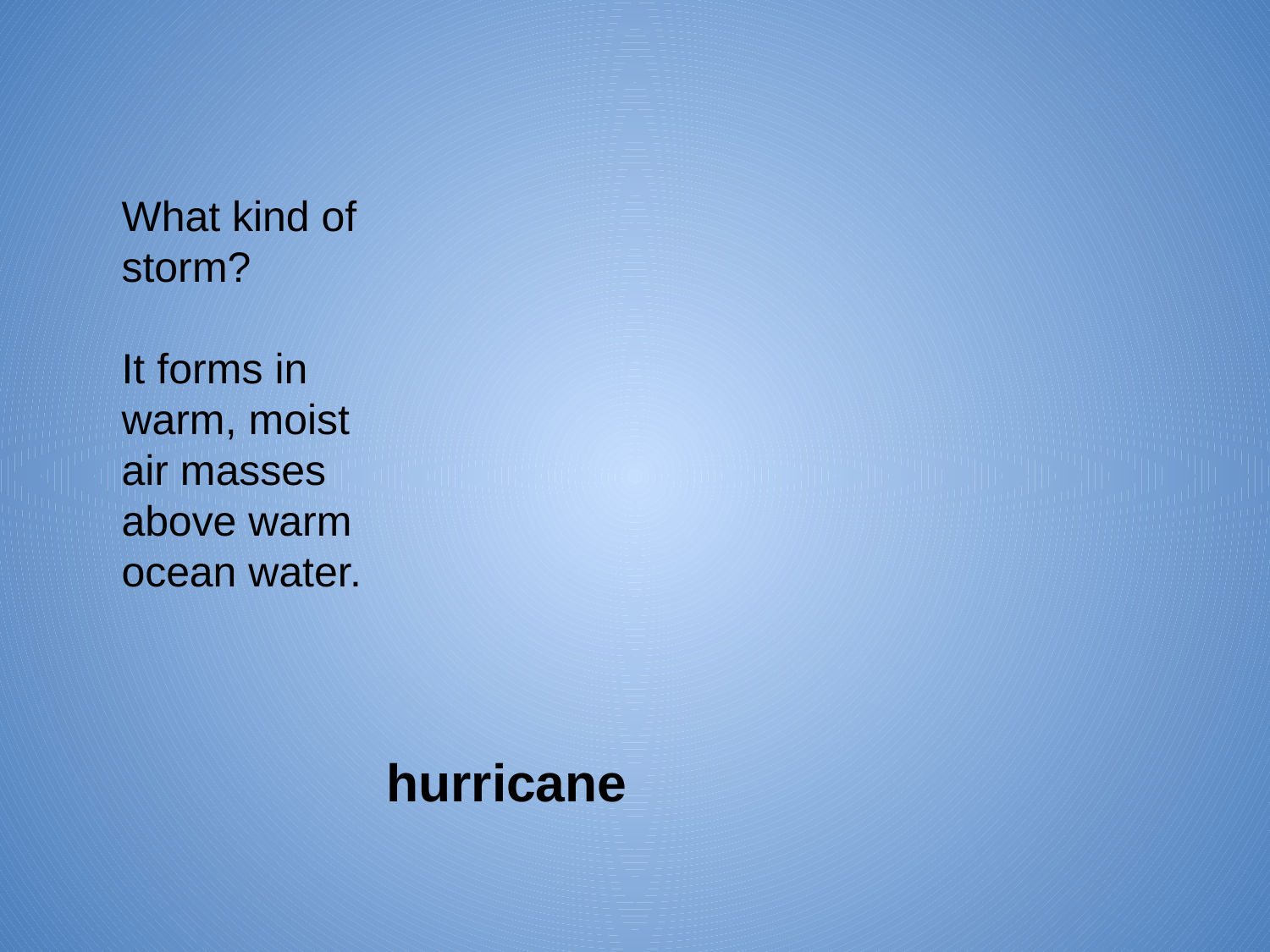

What kind of storm?

It forms in warm, moist air masses above warm ocean water.
hurricane